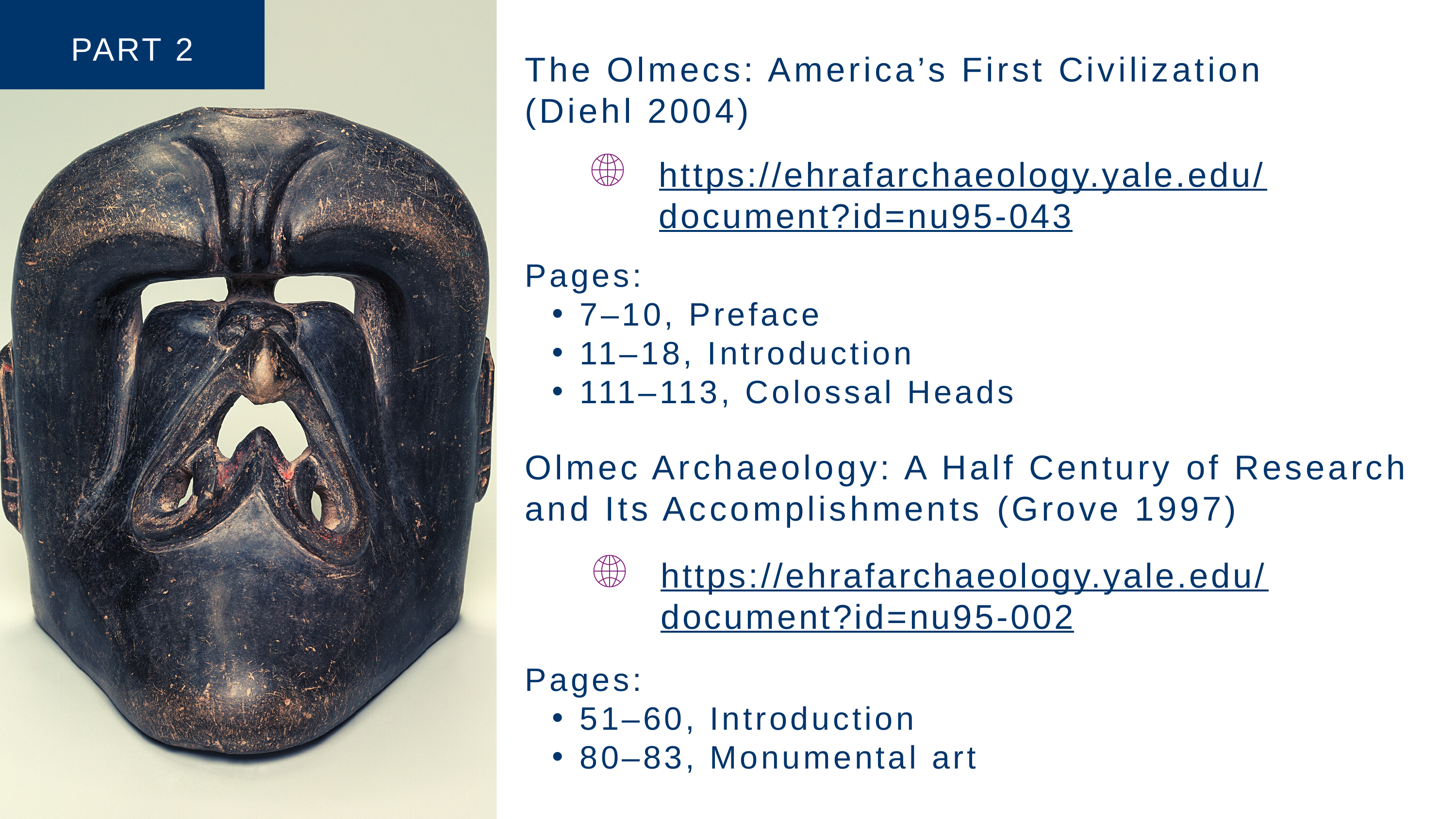

PART 2
The Olmecs: America’s First Civilization  (Diehl 2004)
https://ehrafarchaeology.yale.edu/document?id=nu95-043
🌐
Pages:
7–10, Preface
11–18, Introduction
111–113, Colossal Heads
Olmec Archaeology: A Half Century of Research and Its Accomplishments (Grove 1997)
https://ehrafarchaeology.yale.edu/document?id=nu95-002
🌐
Pages:
51–60, Introduction
80–83, Monumental art